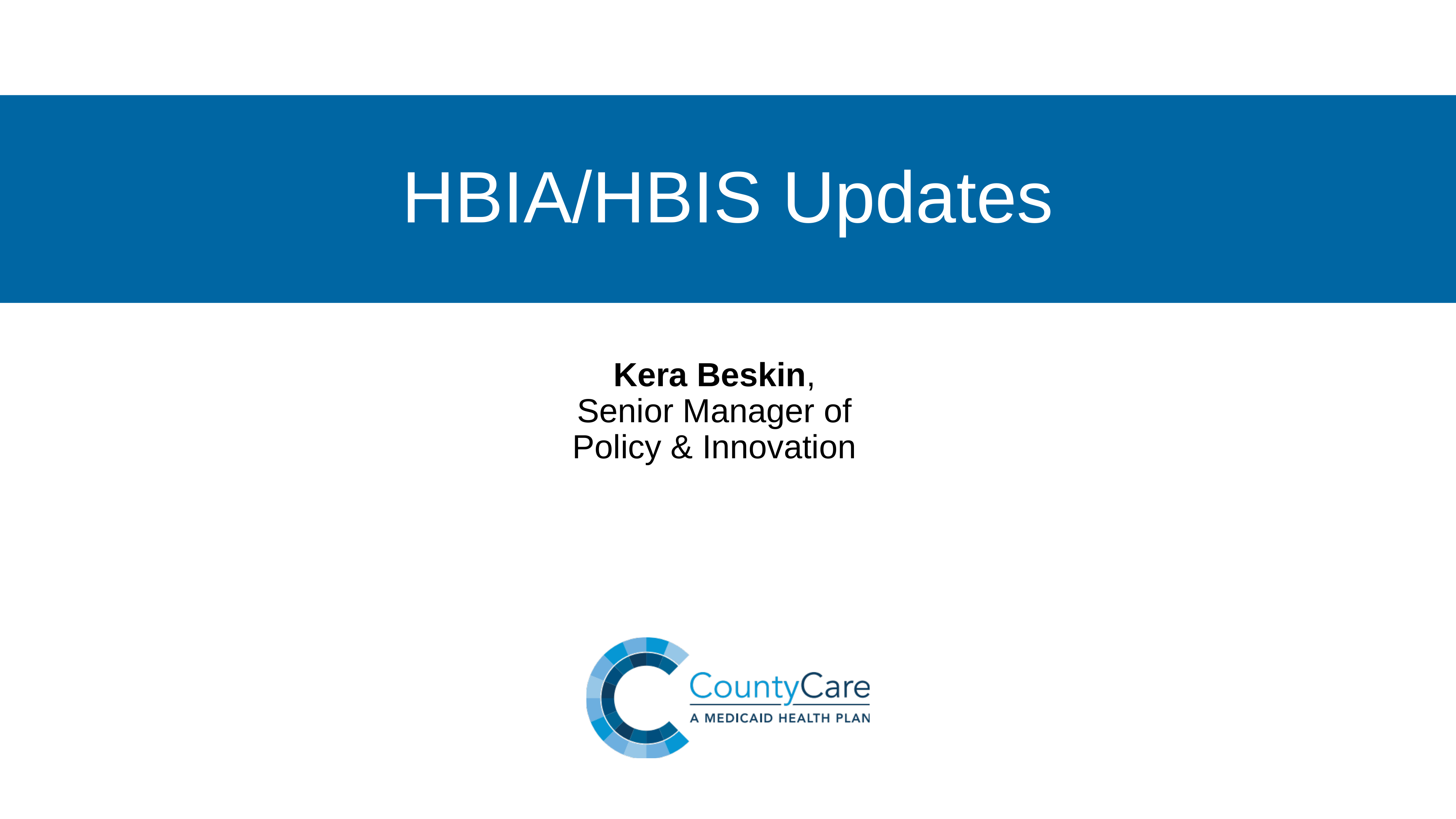

HBIA/HBIS Updates

Kera Beskin, Senior Manager of Policy & Innovation